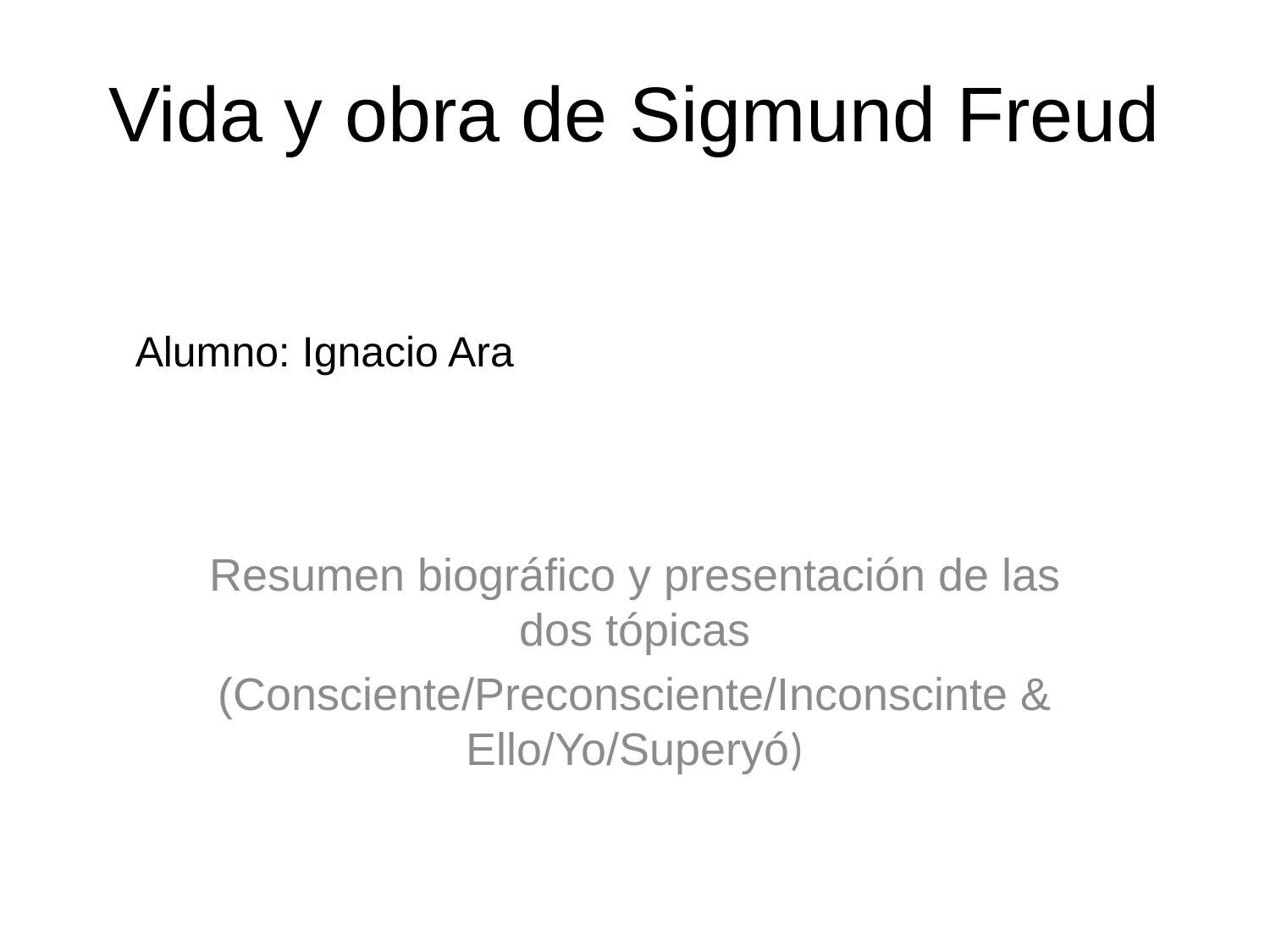

# Vida y obra de Sigmund Freud
Alumno: Ignacio Ara
Resumen biográfico y presentación de las dos tópicas
(Consciente/Preconsciente/Inconscinte & Ello/Yo/Superyó)